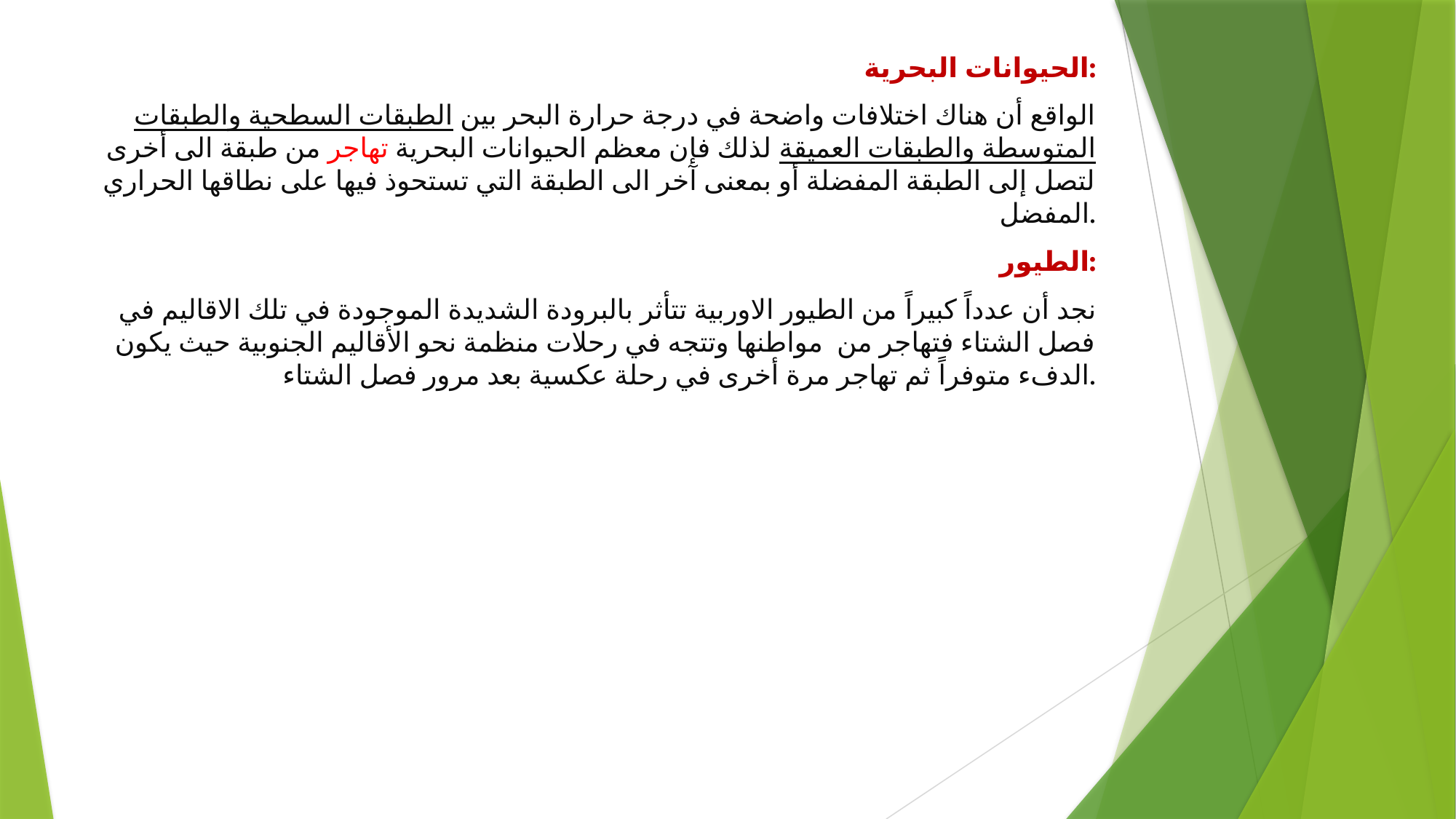

الحيوانات البحرية:
الواقع أن هناك اختلافات واضحة في درجة حرارة البحر بين الطبقات السطحية والطبقات المتوسطة والطبقات العميقة لذلك فإن معظم الحيوانات البحرية تهاجر من طبقة الى أخرى لتصل إلى الطبقة المفضلة أو بمعنى آخر الى الطبقة التي تستحوذ فيها على نطاقها الحراري المفضل.
الطيور:
نجد أن عدداً كبيراً من الطيور الاوربية تتأثر بالبرودة الشديدة الموجودة في تلك الاقاليم في فصل الشتاء فتهاجر من  مواطنها وتتجه في رحلات منظمة نحو الأقاليم الجنوبية حيث يكون الدفء متوفراً ثم تهاجر مرة أخرى في رحلة عكسية بعد مرور فصل الشتاء.